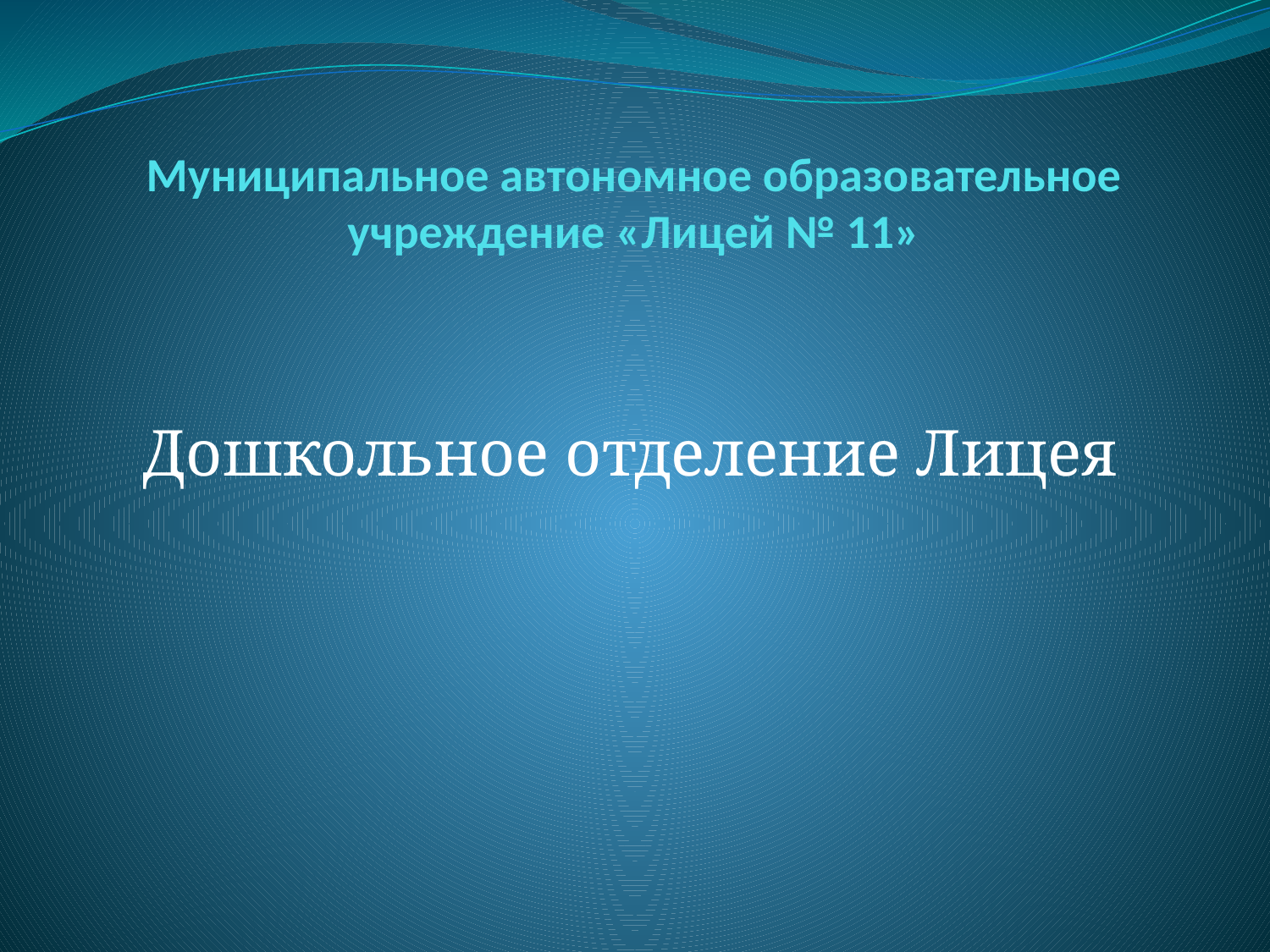

# Муниципальное автономное образовательное учреждение «Лицей № 11»
Дошкольное отделение Лицея